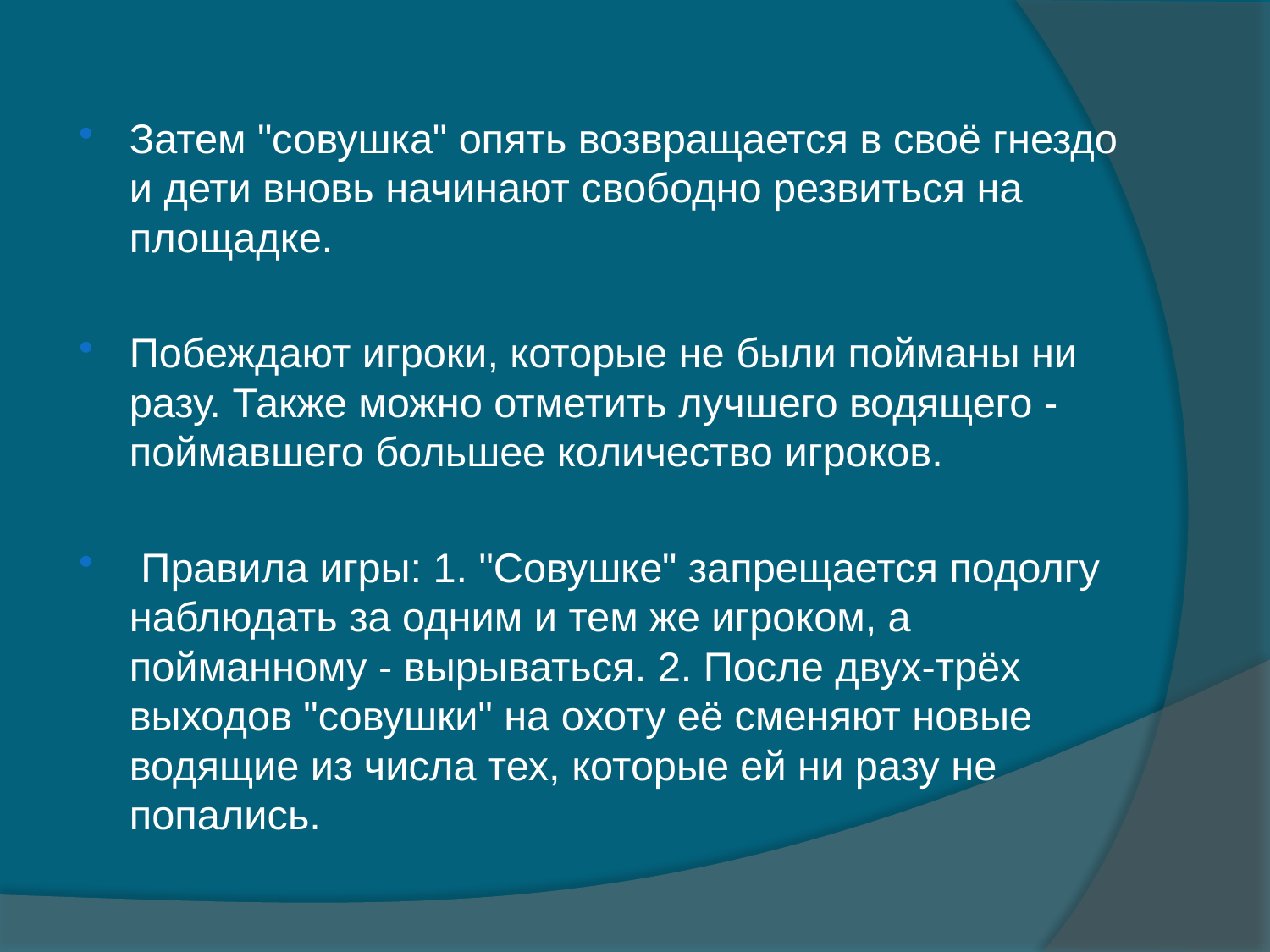

Затем "совушка" опять возвращается в своё гнездо и дети вновь начинают свободно резвиться на площадке.

Побеждают игроки, которые не были пойманы ни разу. Также можно отметить лучшего водящего - поймавшего большее количество игроков.

 Правила игры: 1. "Совушке" запрещается подолгу наблюдать за одним и тем же игроком, а пойманному - вырываться. 2. После двух-трёх выходов "совушки" на охоту её сменяют новые водящие из числа тех, которые ей ни разу не попались.